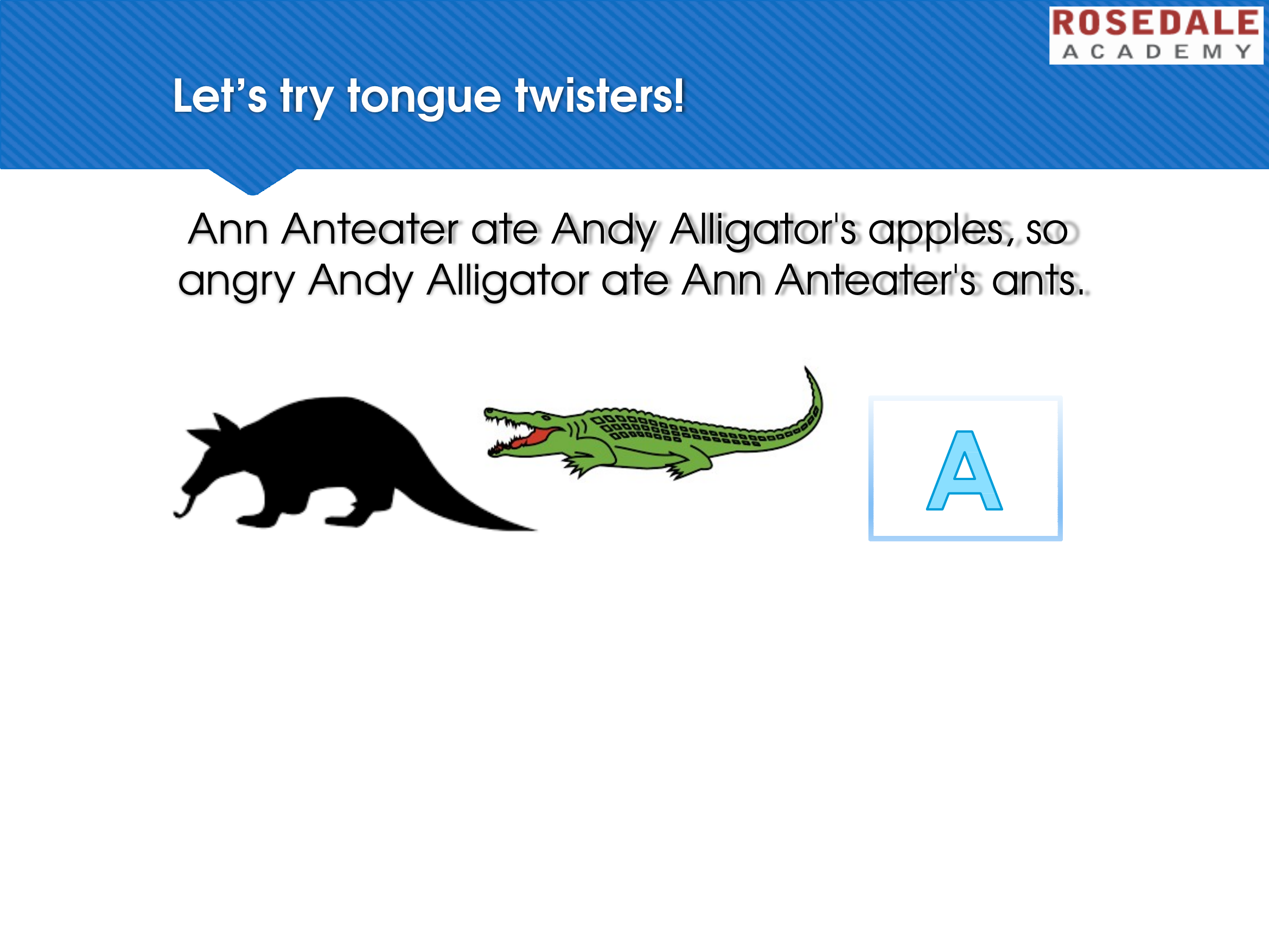

Let’s try tongue twisters!

Ann Anteater ate Andy Alligator's apples, so  angry Andy Alligator ate Ann Anteater's ants.